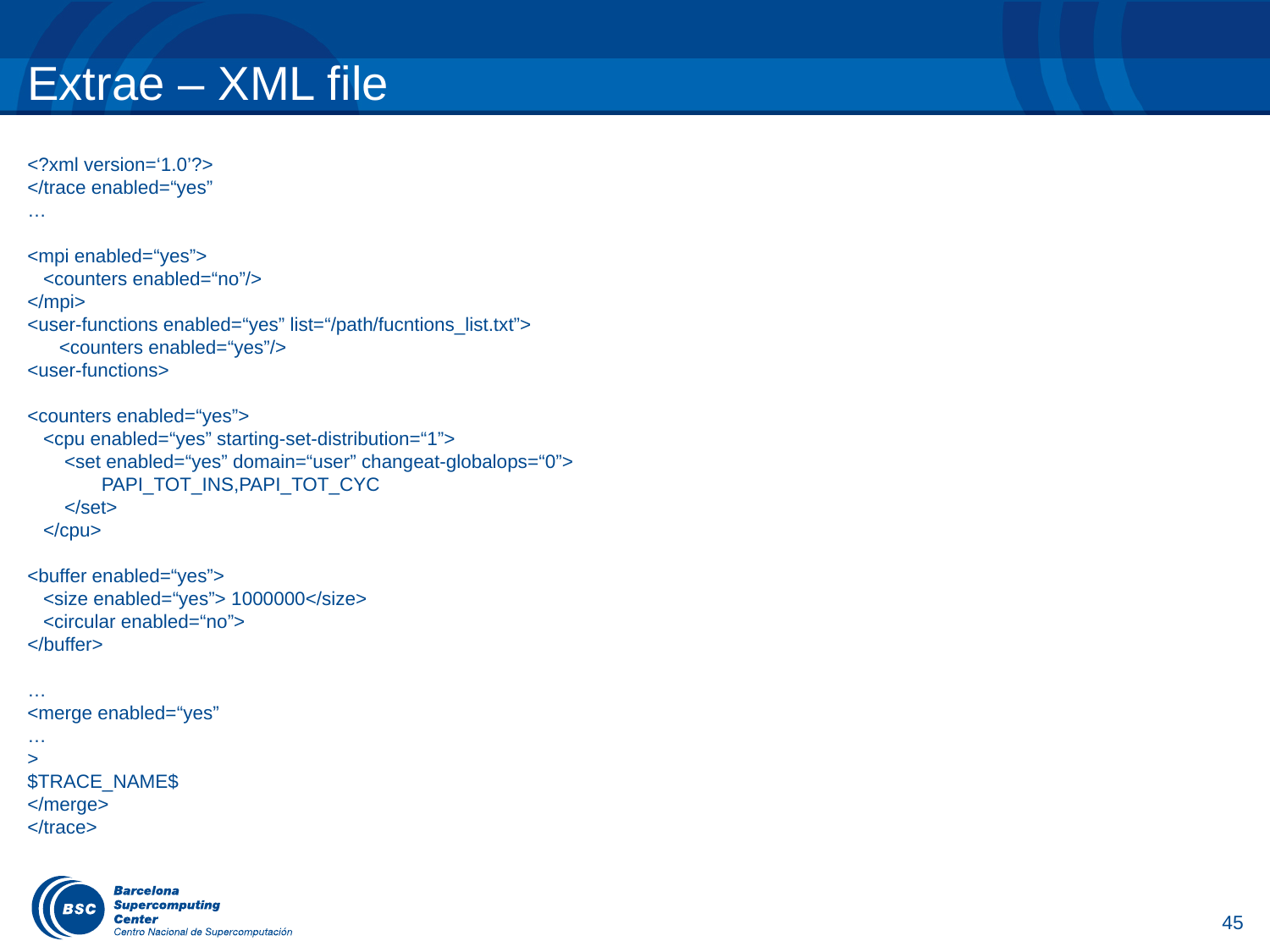

Extrae – XML file
<?xml version=‘1.0’?>
</trace enabled=“yes”
…
<mpi enabled=“yes”>
   <counters enabled=“no”/>
</mpi>
<user-functions enabled=“yes” list=“/path/fucntions_list.txt”>
      <counters enabled=“yes”/>
<user-functions>

<counters enabled=“yes”>
   <cpu enabled=“yes” starting-set-distribution=“1”>
       <set enabled=“yes” domain=“user” changeat-globalops=“0”>
              PAPI_TOT_INS,PAPI_TOT_CYC
       </set>
   </cpu>

<buffer enabled=“yes”>
   <size enabled=“yes”> 1000000</size>
   <circular enabled=“no”>
</buffer>

…
<merge enabled=“yes”
…
>
$TRACE_NAME$
</merge>
</trace>

45